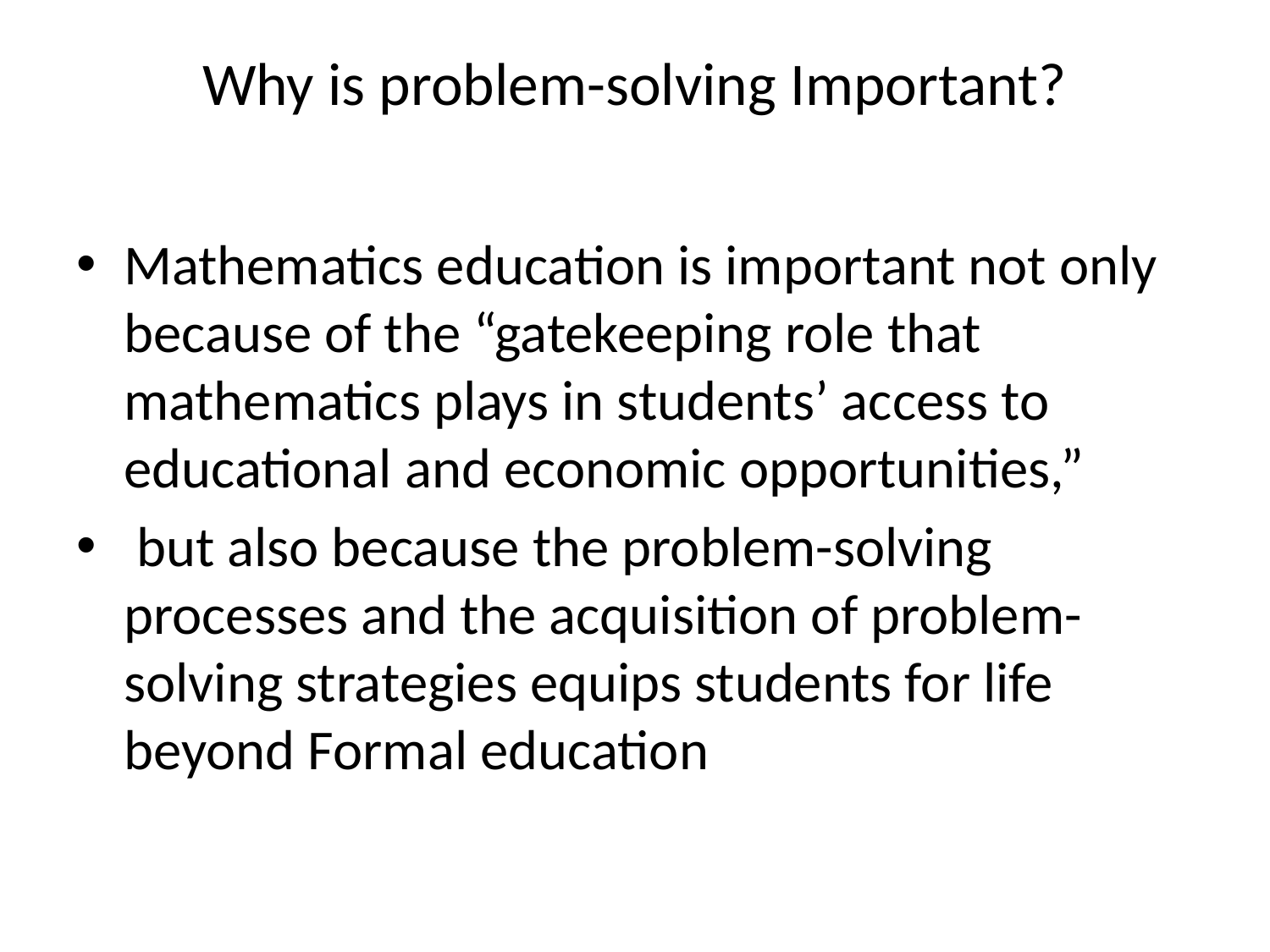

# Why is problem-solving Important?
Mathematics education is important not only because of the “gatekeeping role that mathematics plays in students’ access to educational and economic opportunities,”
 but also because the problem-solving processes and the acquisition of problem-solving strategies equips students for life beyond Formal education